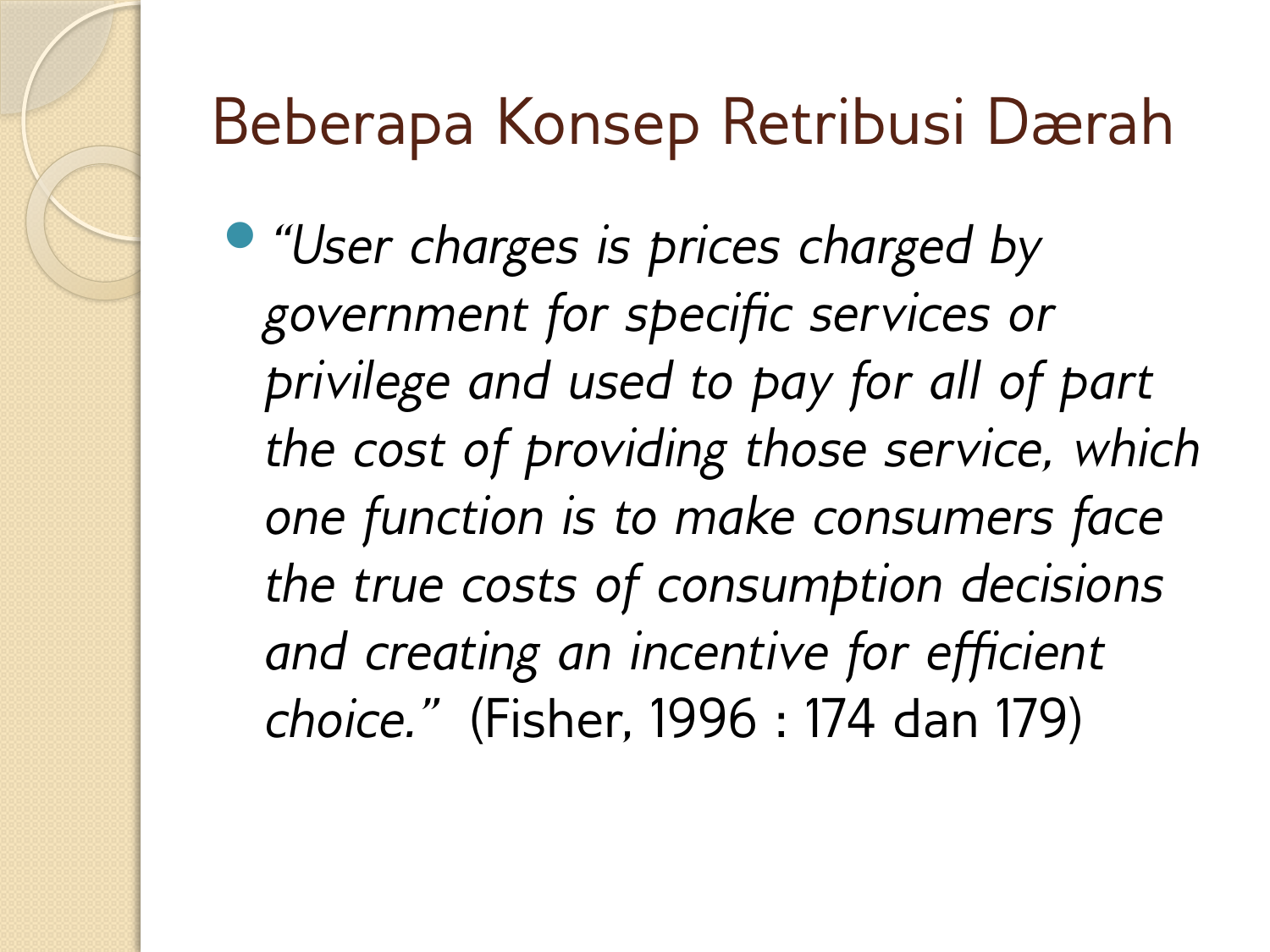

# Beberapa Konsep Retribusi Daerah
“User charges is prices charged by government for specific services or privilege and used to pay for all of part the cost of providing those service, which one function is to make consumers face the true costs of consumption decisions and creating an incentive for efficient choice.”  (Fisher, 1996 : 174 dan 179)